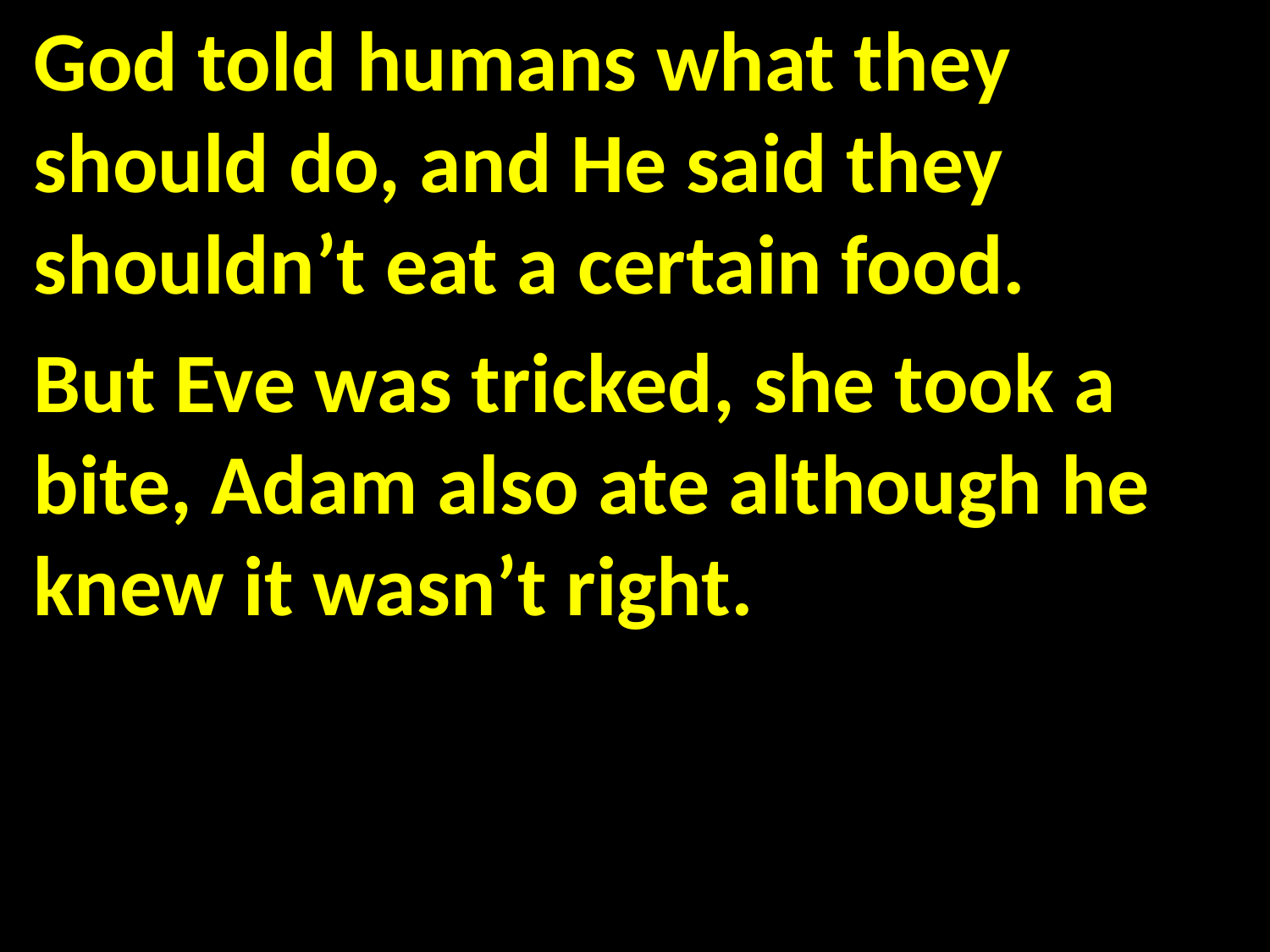

God told humans what they should do, and He said they shouldn’t eat a certain food.
But Eve was tricked, she took a bite, Adam also ate although he knew it wasn’t right.